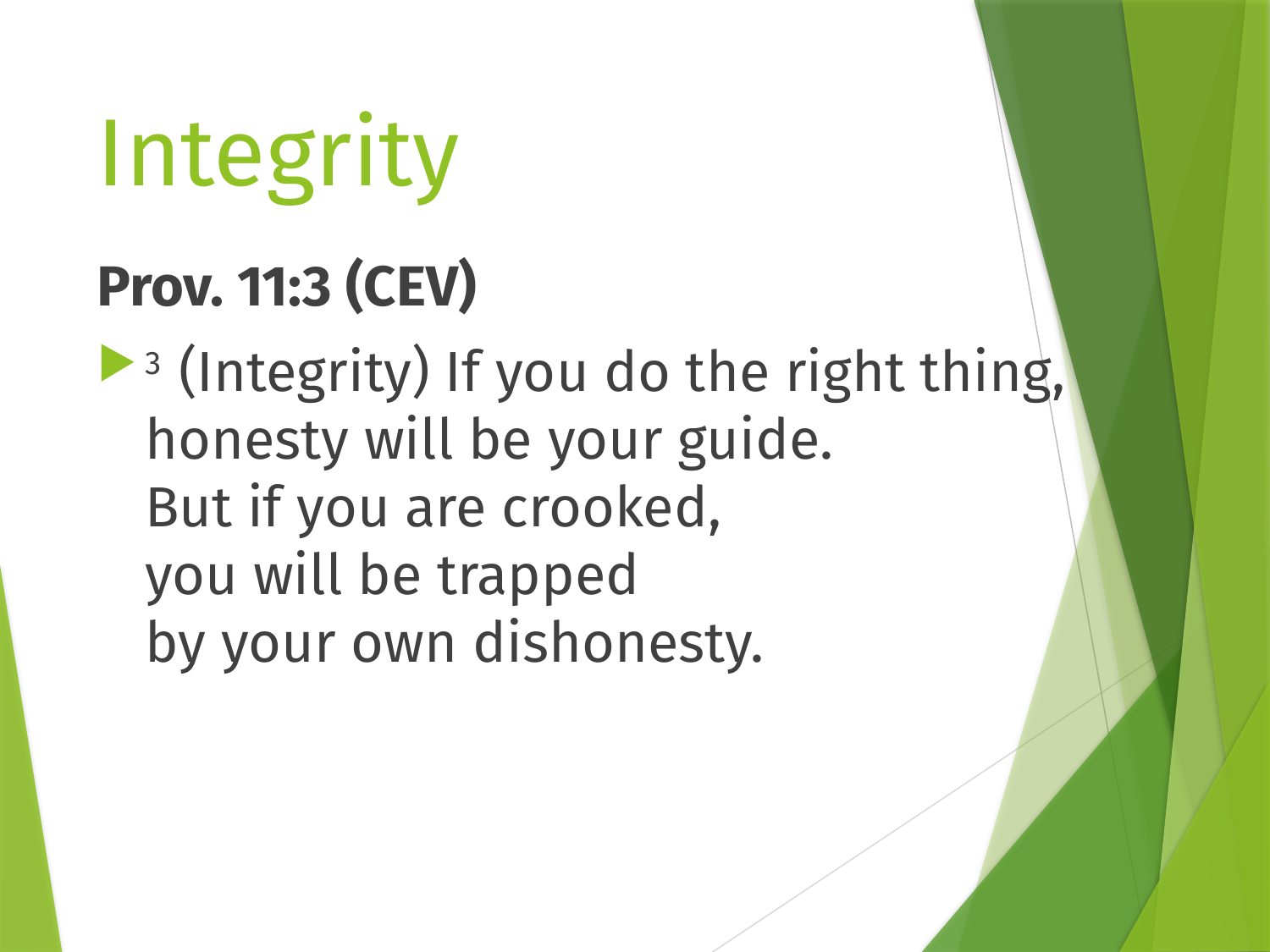

# Integrity
Prov. 11:3 (CEV)
3  (Integrity) If you do the right thing,
honesty will be your guide.
But if you are crooked,
you will be trapped
by your own dishonesty.